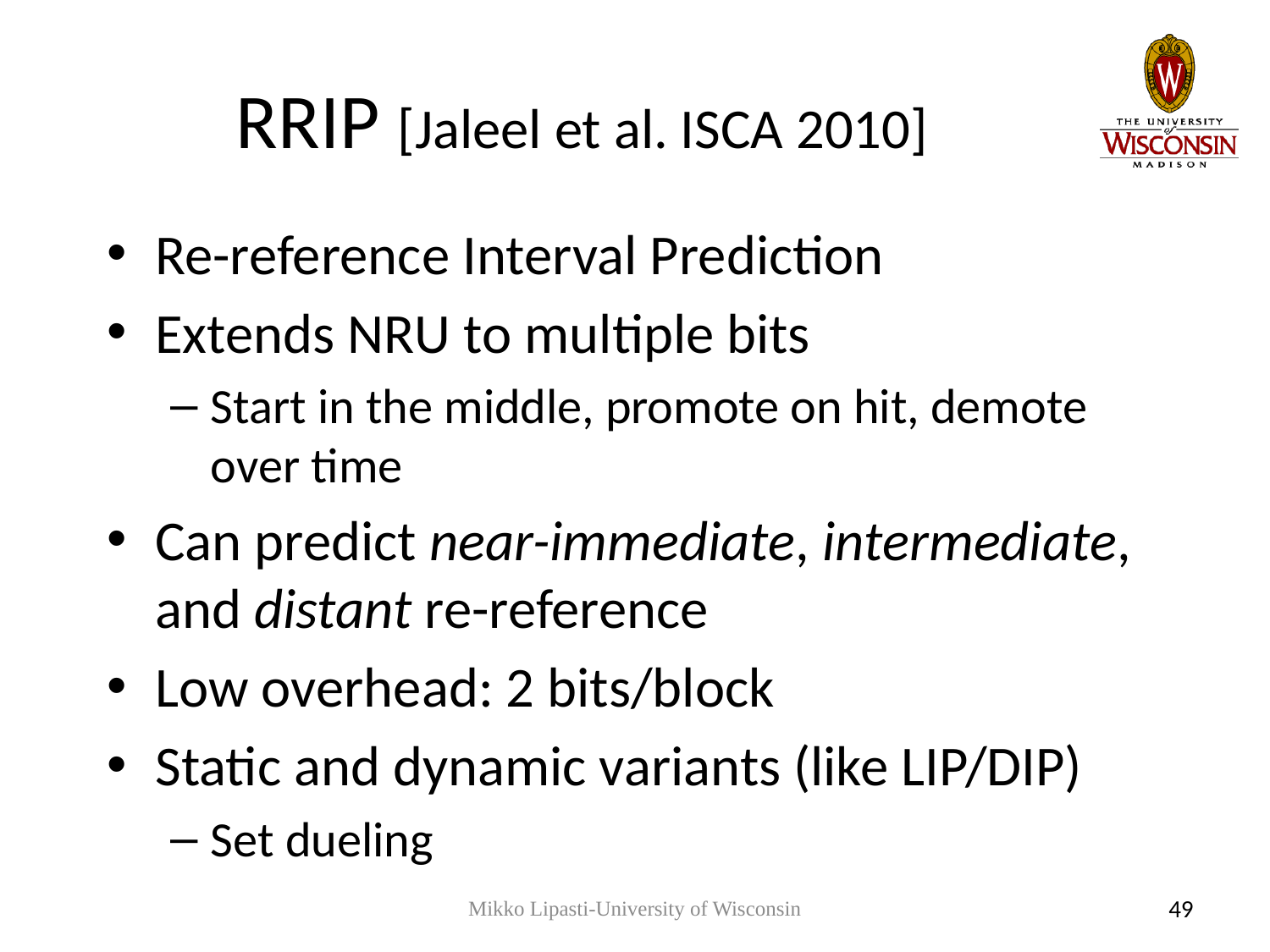

# RRIP [Jaleel et al. ISCA 2010]
Re-reference Interval Prediction
Extends NRU to multiple bits
Start in the middle, promote on hit, demote over time
Can predict near-immediate, intermediate, and distant re-reference
Low overhead: 2 bits/block
Static and dynamic variants (like LIP/DIP)
Set dueling

Mikko Lipasti-University of Wisconsin
49